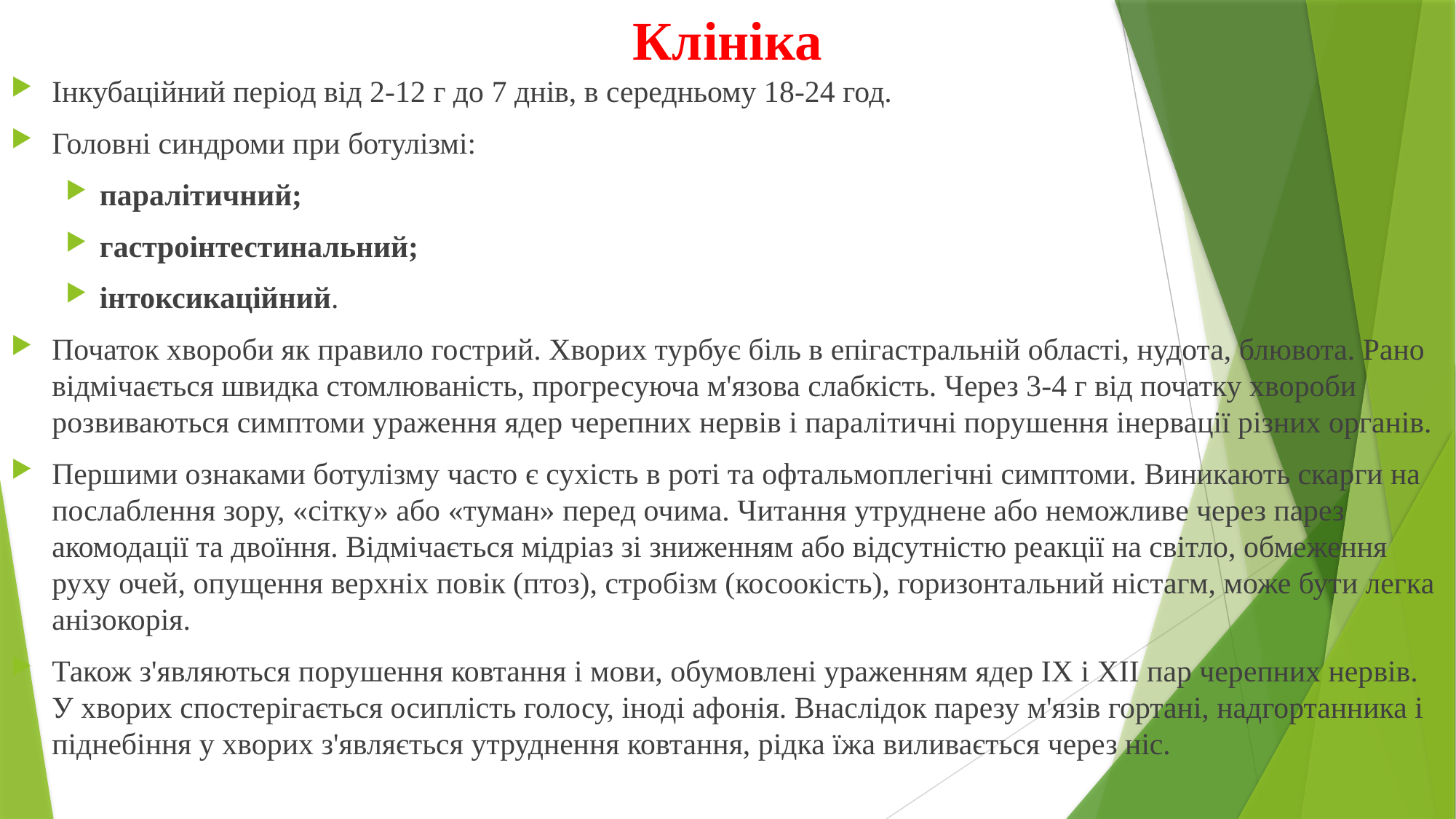

# Клініка
Інкубаційний період від 2-12 г до 7 днів, в середньому 18-24 год.
Головні синдроми при ботулізмі:
паралітичний;
гастроінтестинальний;
інтоксикаційний.
Початок хвороби як правило гострий. Хворих турбує біль в епігастральній області, нудота, блювота. Рано відмічається швидка стомлюваність, прогресуюча м'язова слабкість. Через 3-4 г від початку хвороби розвиваються симптоми ураження ядер черепних нервів і паралітичні порушення інервації різних органів.
Першими ознаками ботулізму часто є сухість в роті та офтальмоплегічні симптоми. Виникають скарги на послаблення зору, «сітку» або «туман» перед очима. Читання утруднене або неможливе через парез акомодації та двоїння. Відмічається мідріаз зі зниженням або відсутністю реакції на світло, обмеження руху очей, опущення верхніх повік (птоз), стробізм (косоокість), горизонтальний ністагм, може бути легка анізокорія.
Також з'являються порушення ковтання і мови, обумовлені ураженням ядер ІХ і ХІІ пар черепних нервів. У хворих спостерігається осиплість голосу, іноді афонія. Внаслідок парезу м'язів гортані, надгортанника і піднебіння у хворих з'являється утруднення ковтання, рідка їжа виливається через ніс.